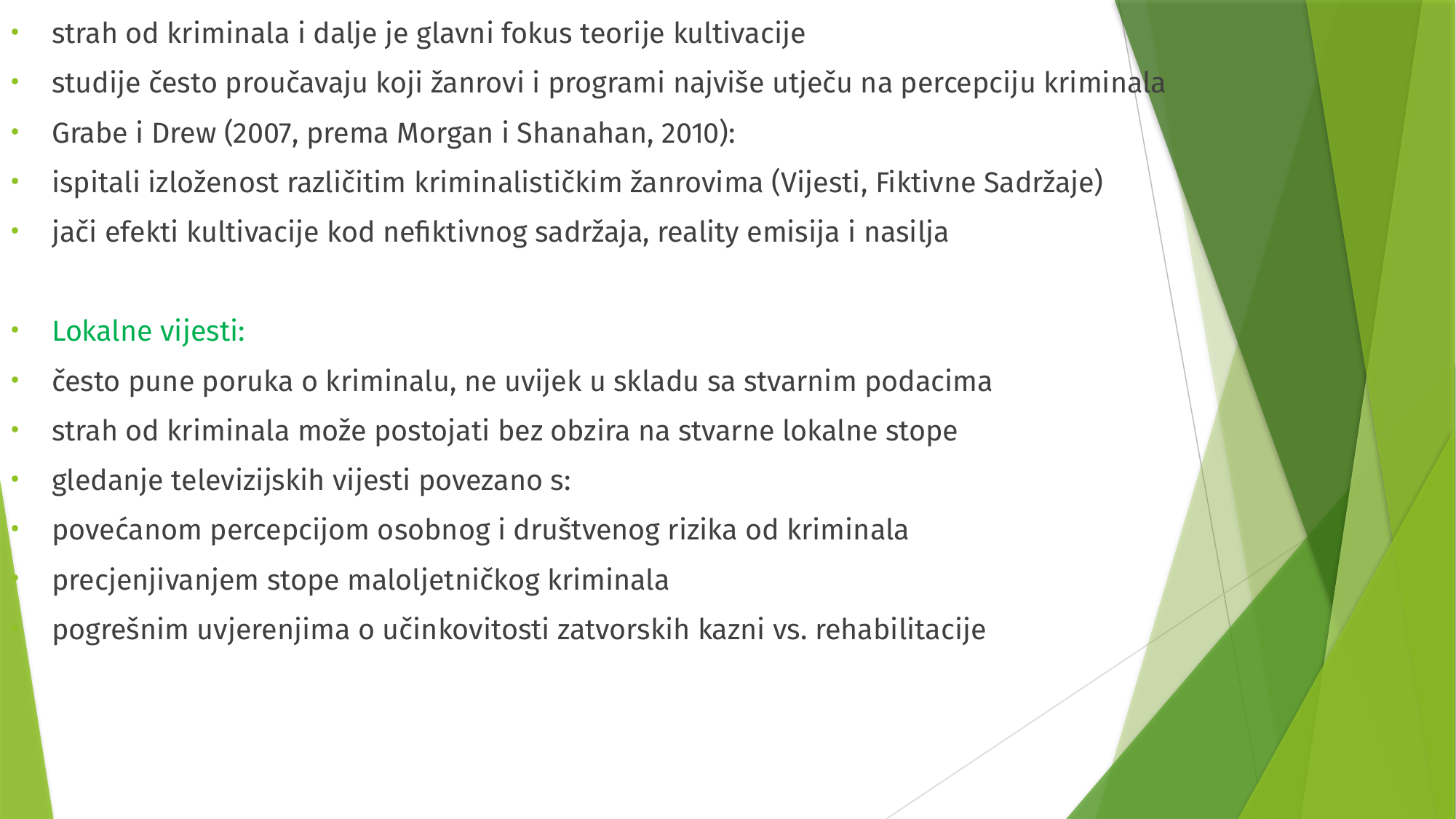

strah od kriminala i dalje je glavni fokus teorije kultivacije
studije često proučavaju koji žanrovi i programi najviše utječu na percepciju kriminala
Grabe i Drew (2007, prema Morgan i Shanahan, 2010):
ispitali izloženost različitim kriminalističkim žanrovima (Vijesti, Fiktivne Sadržaje)
jači efekti kultivacije kod nefiktivnog sadržaja, reality emisija i nasilja

Lokalne vijesti:
često pune poruka o kriminalu, ne uvijek u skladu sa stvarnim podacima
strah od kriminala može postojati bez obzira na stvarne lokalne stope
gledanje televizijskih vijesti povezano s:
povećanom percepcijom osobnog i društvenog rizika od kriminala
precjenjivanjem stope maloljetničkog kriminala
pogrešnim uvjerenjima o učinkovitosti zatvorskih kazni vs. rehabilitacije